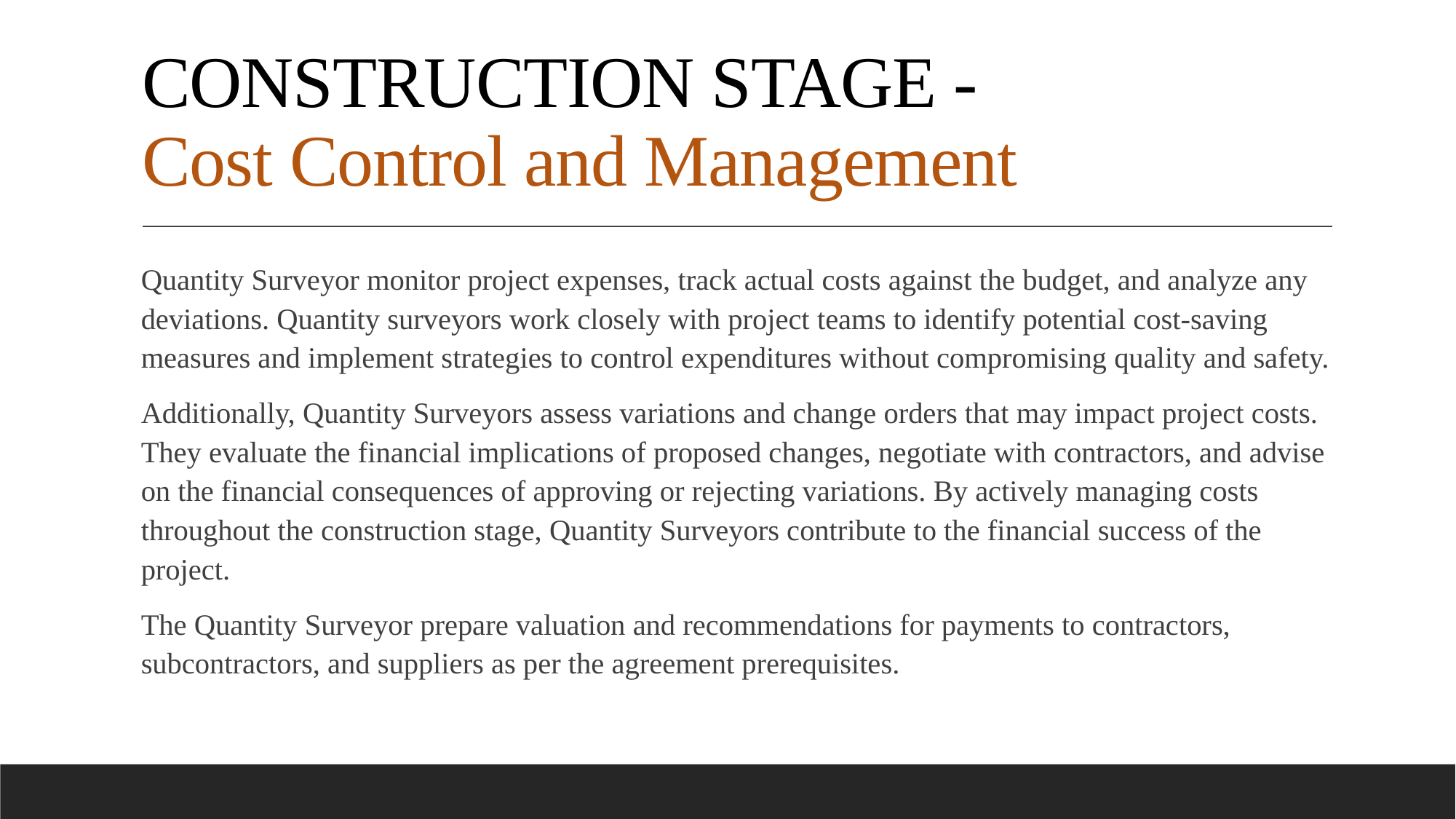

# CONSTRUCTION STAGE - Cost Control and Management
Quantity Surveyor monitor project expenses, track actual costs against the budget, and analyze any deviations. Quantity surveyors work closely with project teams to identify potential cost-saving measures and implement strategies to control expenditures without compromising quality and safety.
Additionally, Quantity Surveyors assess variations and change orders that may impact project costs. They evaluate the financial implications of proposed changes, negotiate with contractors, and advise on the financial consequences of approving or rejecting variations. By actively managing costs throughout the construction stage, Quantity Surveyors contribute to the financial success of the project.
The Quantity Surveyor prepare valuation and recommendations for payments to contractors, subcontractors, and suppliers as per the agreement prerequisites.